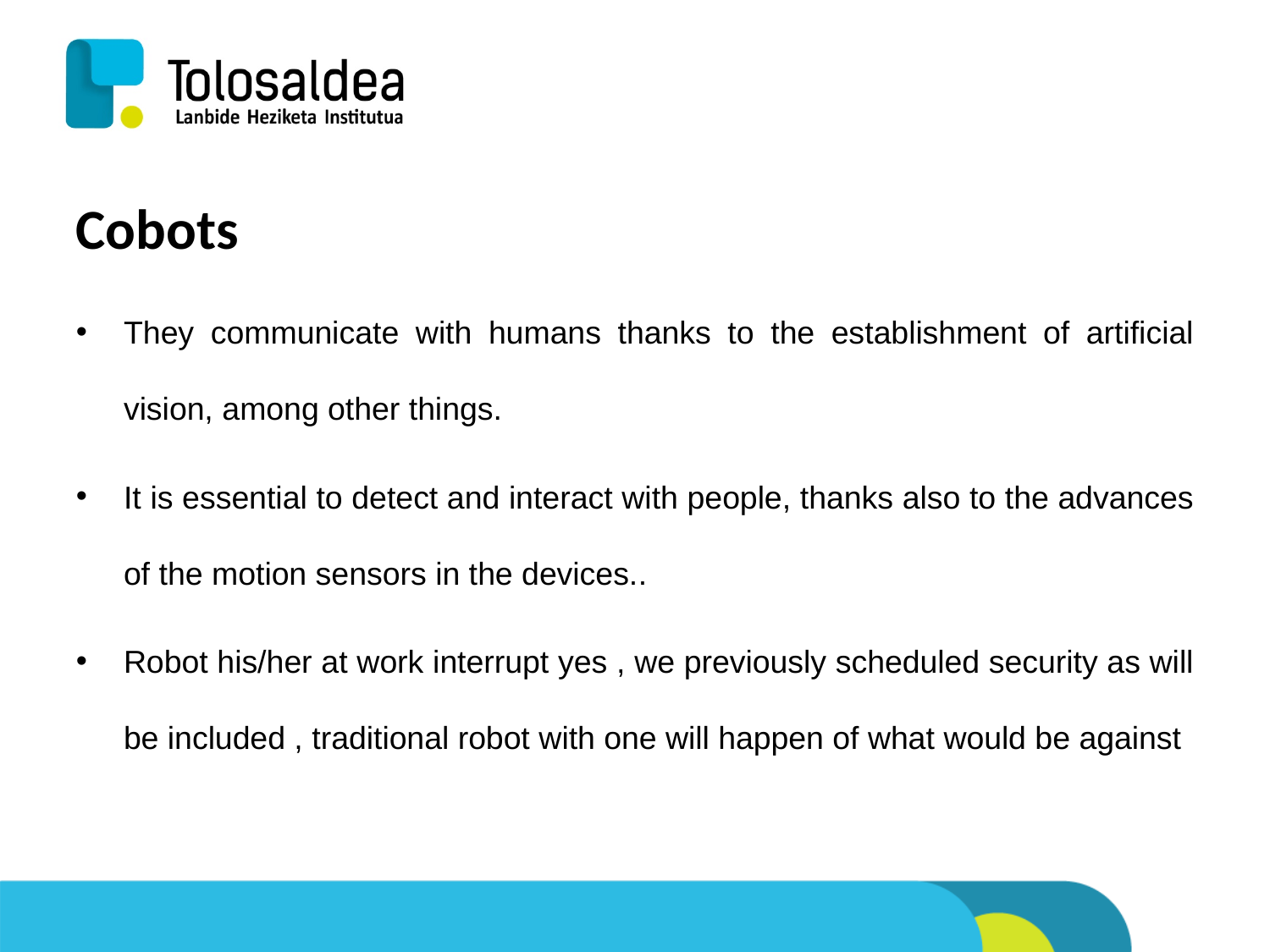

Cobots
They communicate with humans thanks to the establishment of artificial vision, among other things.
It is essential to detect and interact with people, thanks also to the advances of the motion sensors in the devices..
Robot his/her at work interrupt yes , we previously scheduled security as will be included , traditional robot with one will happen of what would be against​